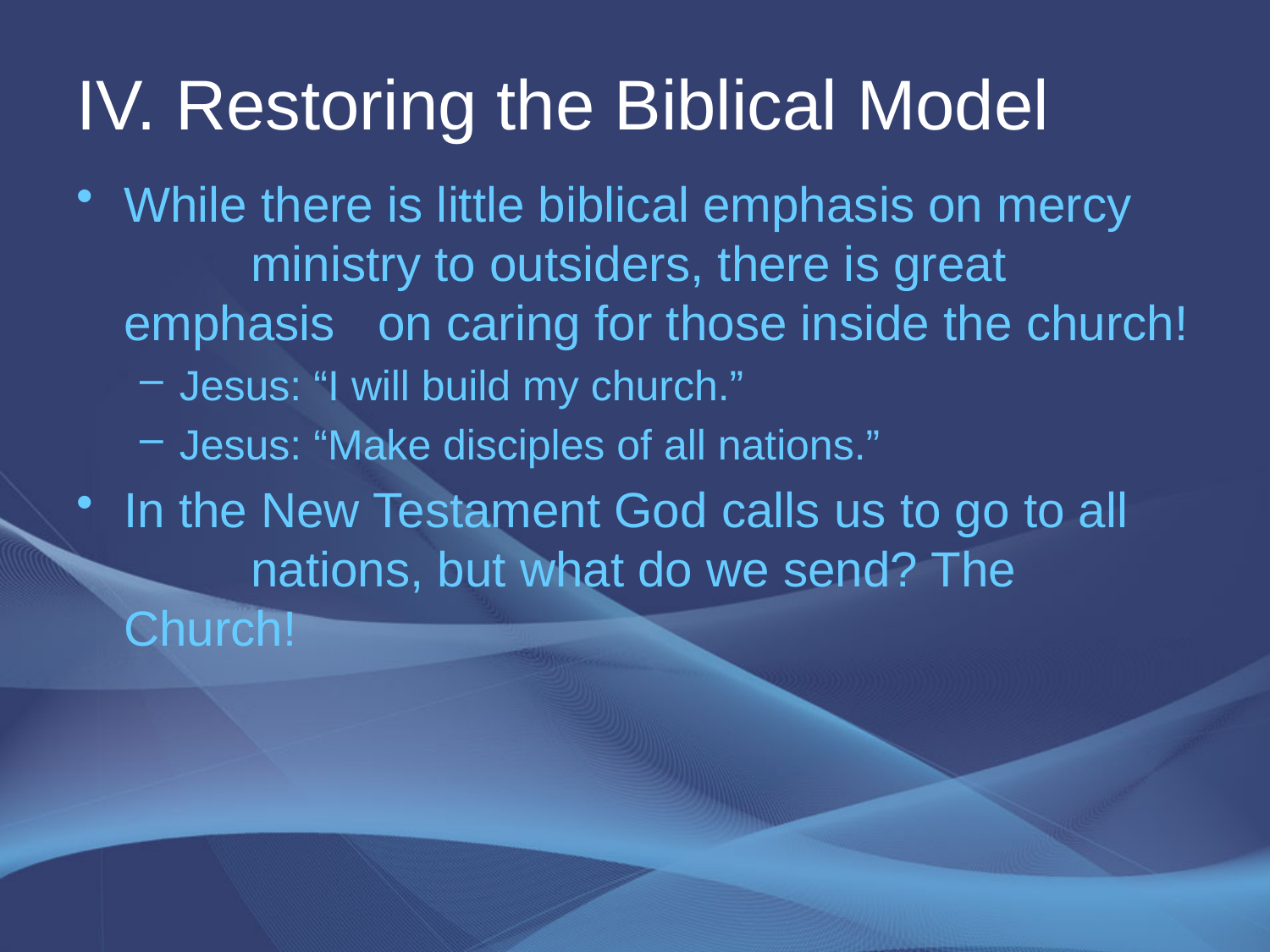

# IV. Restoring the Biblical Model
While there is little biblical emphasis on mercy 	ministry to outsiders, there is great emphasis 	on caring for those inside the church!
Jesus: “I will build my church.”
Jesus: “Make disciples of all nations.”
In the New Testament God calls us to go to all 	nations, but what do we send? The Church!